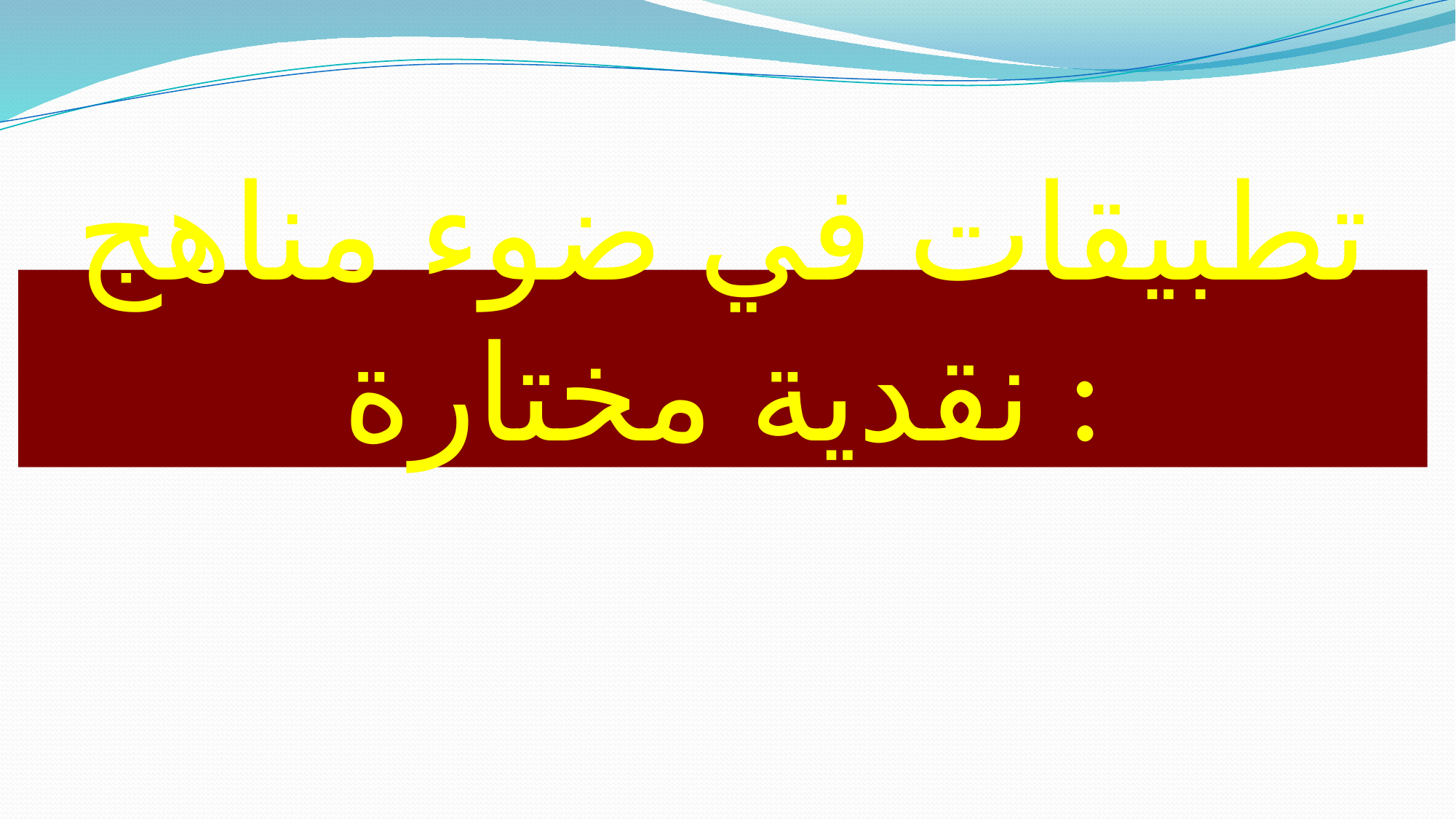

# تطبيقات في ضوء مناهج نقدية مختارة :